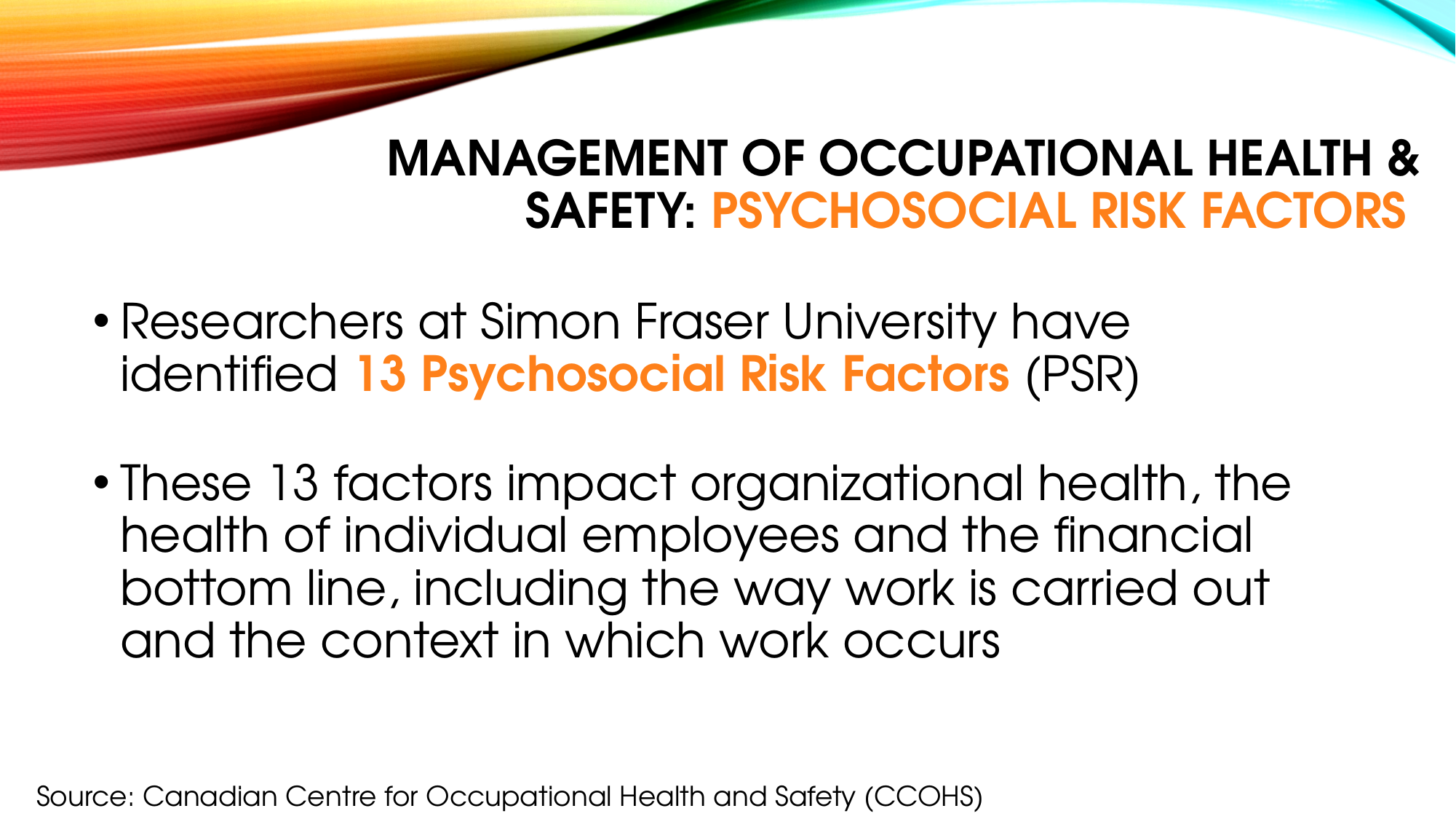

# Management of occupational health & safety: Psychosocial Risk Factors
Researchers at Simon Fraser University have identified 13 Psychosocial Risk Factors (PSR)

These 13 factors impact organizational health, the health of individual employees and the financial bottom line, including the way work is carried out and the context in which work occurs

Source: Canadian Centre for Occupational Health and Safety (CCOHS)